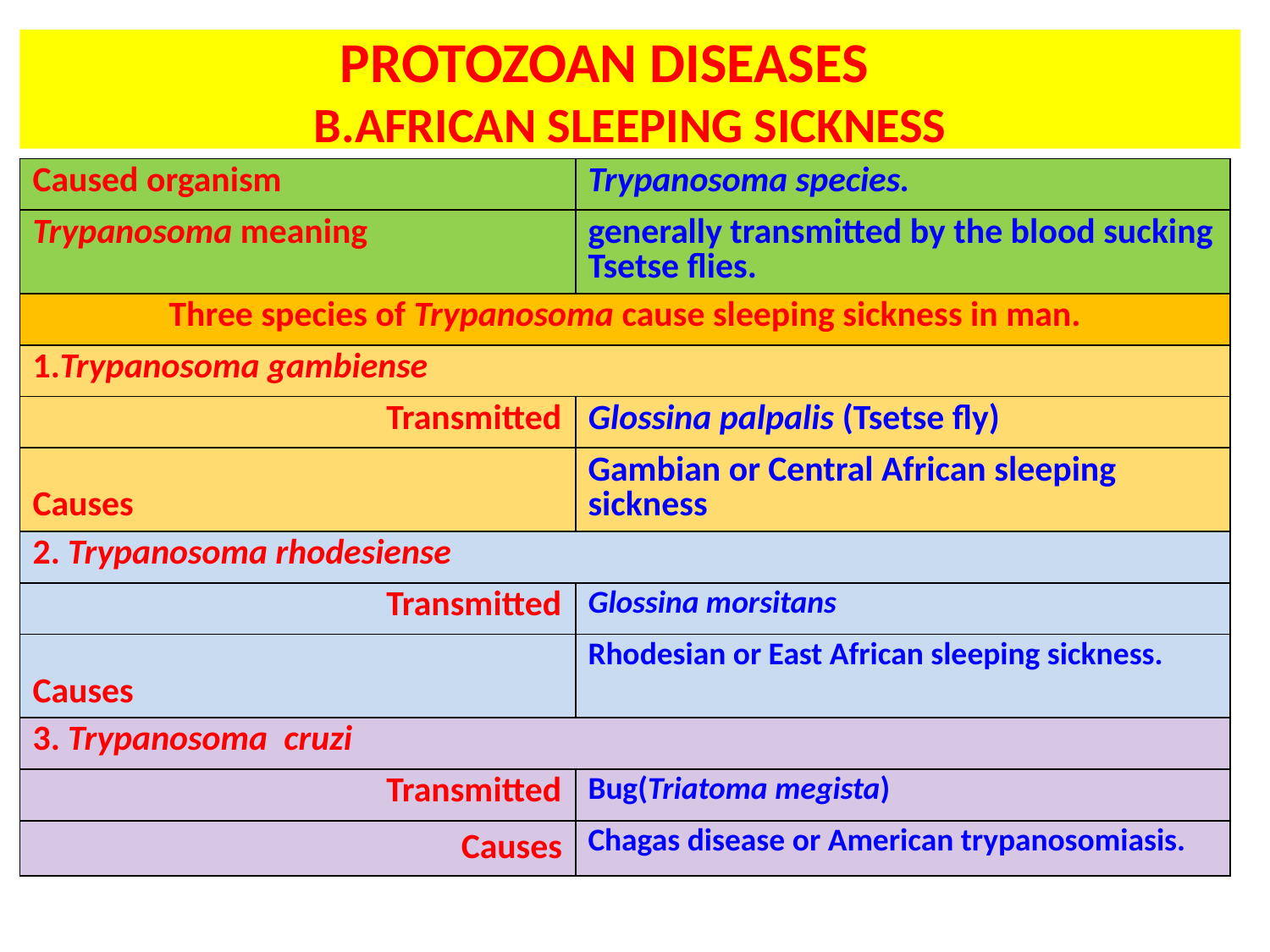

# PROTOZOAN DISEASES B.AFRICAN SLEEPING SICKNESS
| Caused organism | Trypanosoma species. |
| --- | --- |
| Trypanosoma meaning | generally transmitted by the blood sucking Tsetse flies. |
| Three species of Trypanosoma cause sleeping sickness in man. |  |
| 1.Trypanosoma gambiense |  |
| Transmitted | Glossina palpalis (Tsetse fly) |
| Causes | Gambian or Central African sleeping sickness |
| 2. Trypanosoma rhodesiense |  |
| Transmitted | Glossina morsitans |
| Causes | Rhodesian or East African sleeping sickness. |
| 3. Trypanosoma cruzi |  |
| Transmitted | Bug(Triatoma megista) |
| Causes | Chagas disease or American trypanosomiasis. |